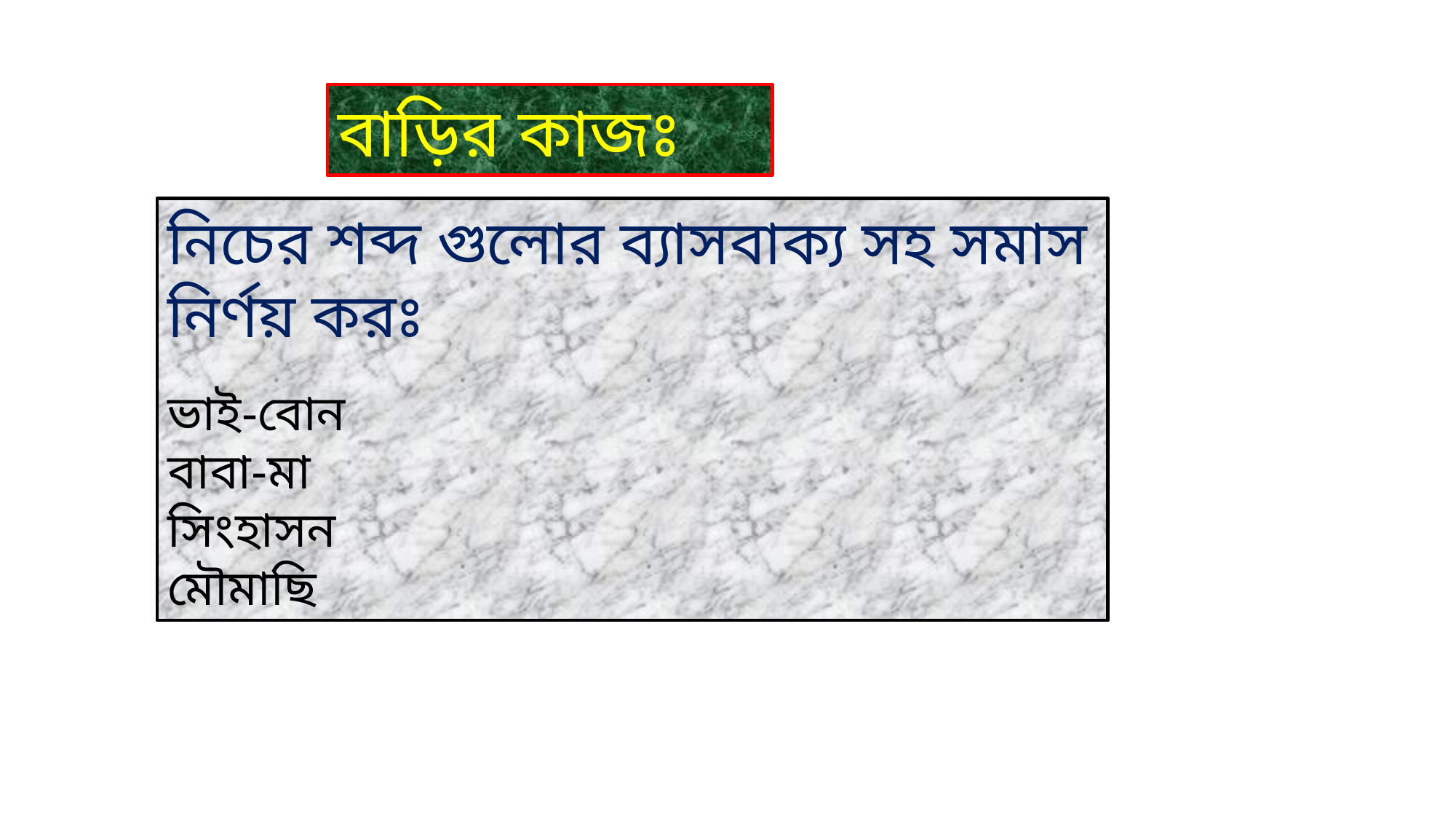

বাড়ির কাজঃ
নিচের শব্দ গুলোর ব্যাসবাক্য সহ সমাস নির্ণয় করঃ

ভাই-বোন
বাবা-মা
সিংহাসন
মৌমাছি